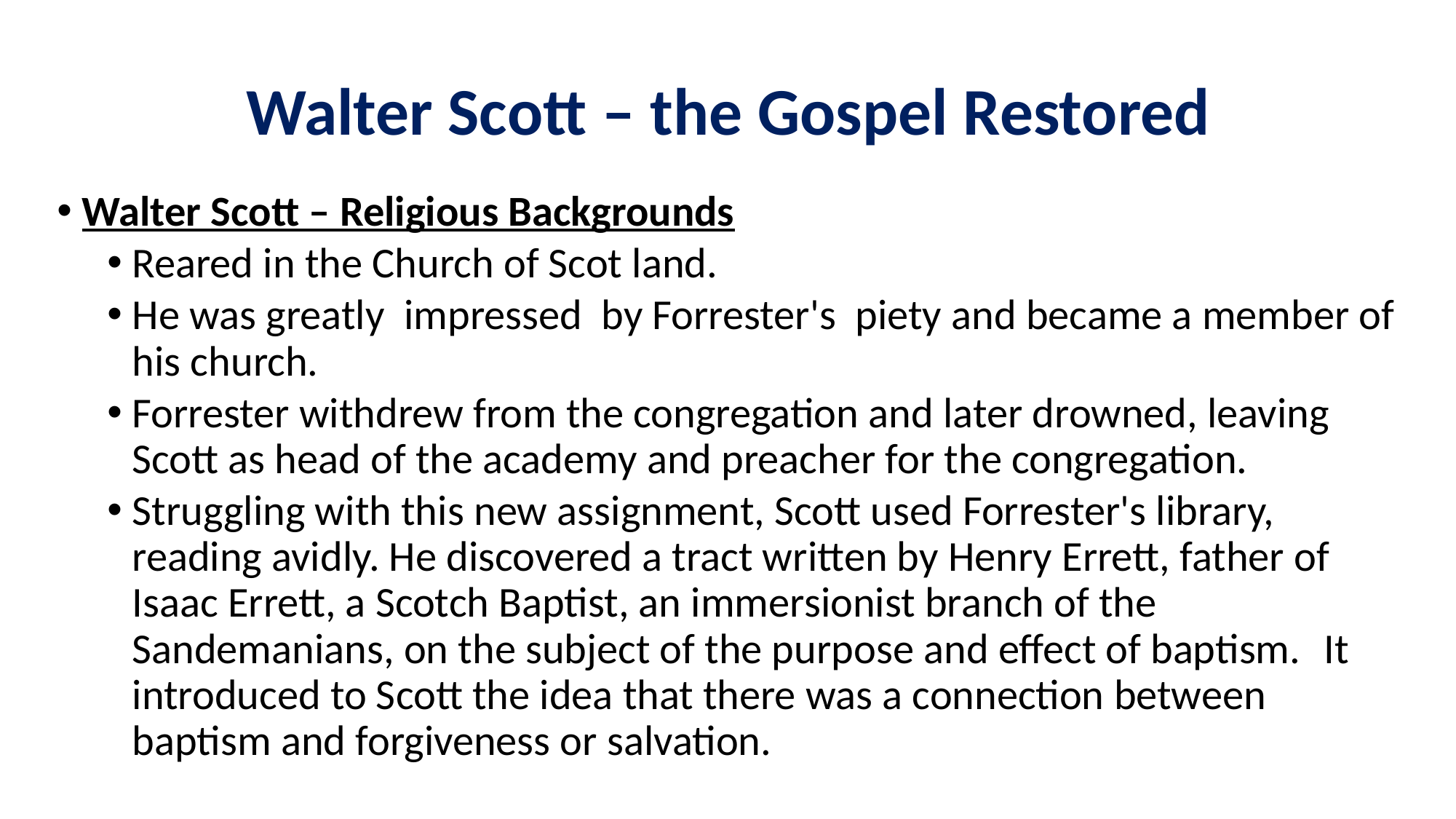

# Walter Scott – the Gospel Restored
Walter Scott – Religious Backgrounds
Reared in the Church of Scot land.
He was greatly  impressed  by Forrester's  piety and became a member of his church.
Forrester withdrew from the congregation and later drowned, leaving Scott as head of the academy and preacher for the congregation.
Struggling with this new assignment, Scott used Forrester's library, reading avidly. He discovered a tract written by Henry Errett, father of Isaac Errett, a Scotch Baptist, an immersionist branch of the Sandemanians, on the subject of the purpose and effect of baptism.	It introduced to Scott the idea that there was a connection between baptism and forgiveness or salvation.